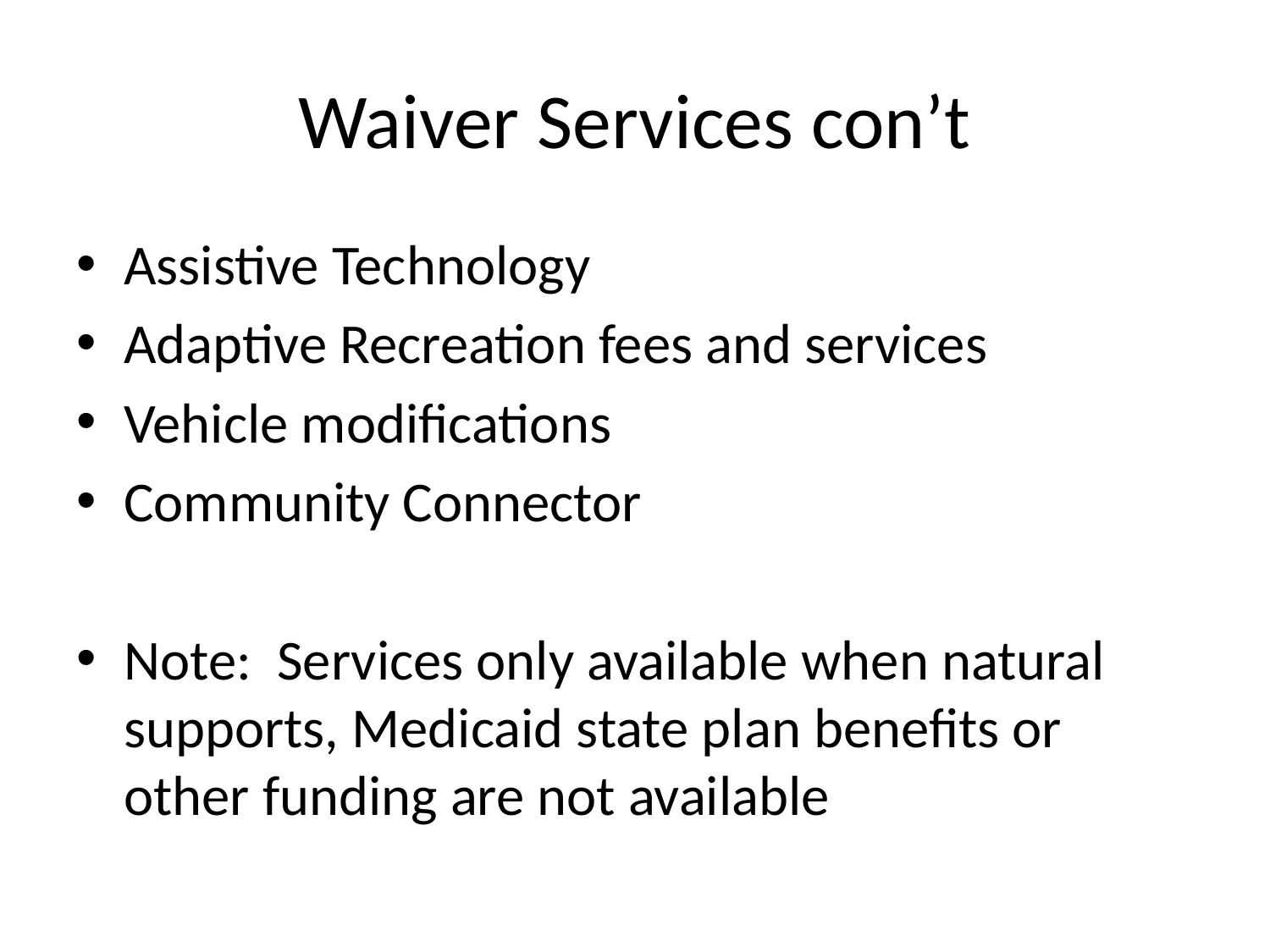

# Waiver Services con’t
Assistive Technology
Adaptive Recreation fees and services
Vehicle modifications
Community Connector

Note:  Services only available when natural supports, Medicaid state plan benefits or other funding are not available